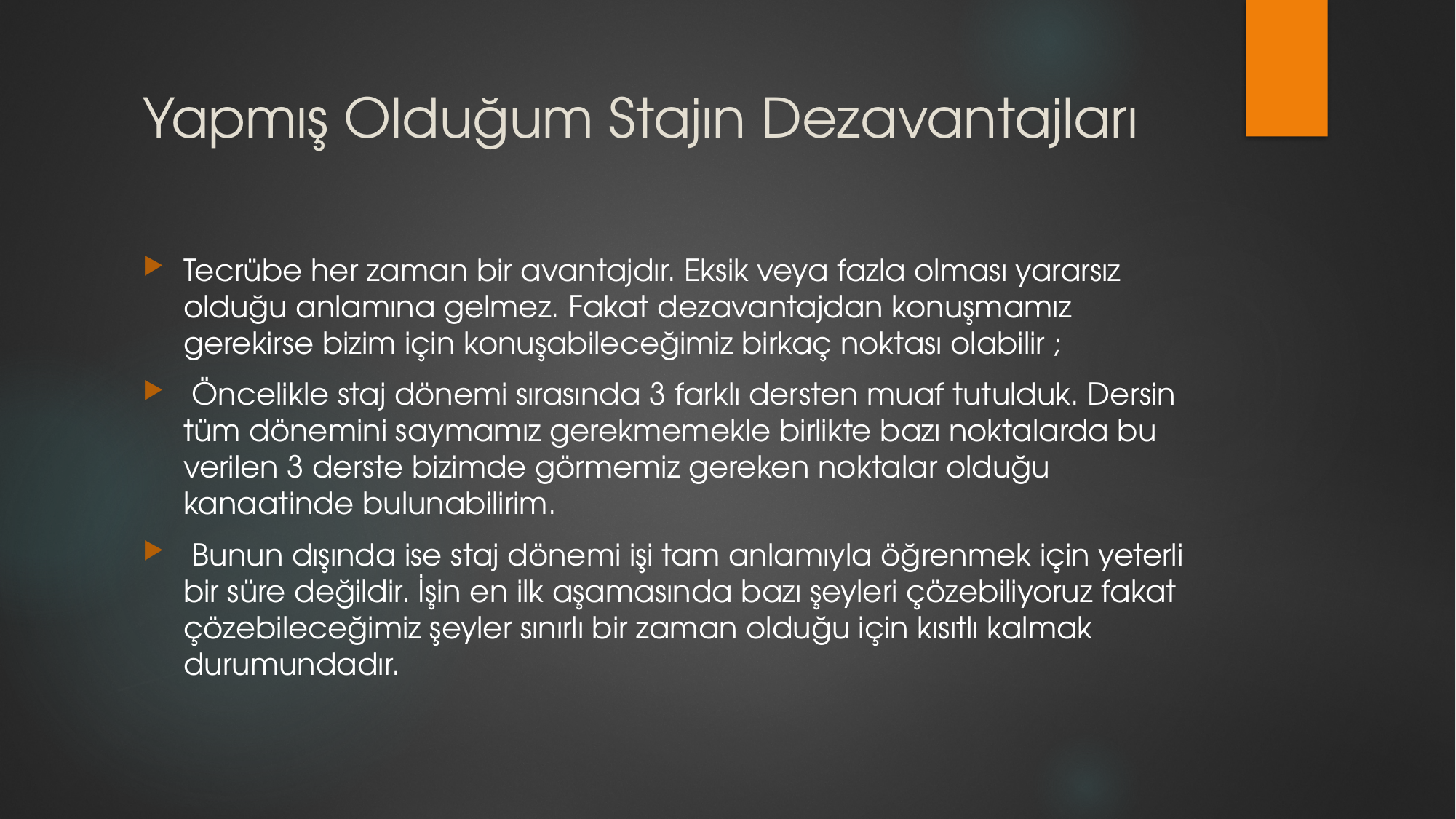

# Yapmış Olduğum Stajın Dezavantajları
Tecrübe her zaman bir avantajdır. Eksik veya fazla olması yararsız olduğu anlamına gelmez. Fakat dezavantajdan konuşmamız gerekirse bizim için konuşabileceğimiz birkaç noktası olabilir ;
 Öncelikle staj dönemi sırasında 3 farklı dersten muaf tutulduk. Dersin tüm dönemini saymamız gerekmemekle birlikte bazı noktalarda bu verilen 3 derste bizimde görmemiz gereken noktalar olduğu kanaatinde bulunabilirim.
 Bunun dışında ise staj dönemi işi tam anlamıyla öğrenmek için yeterli bir süre değildir. İşin en ilk aşamasında bazı şeyleri çözebiliyoruz fakat çözebileceğimiz şeyler sınırlı bir zaman olduğu için kısıtlı kalmak durumundadır.